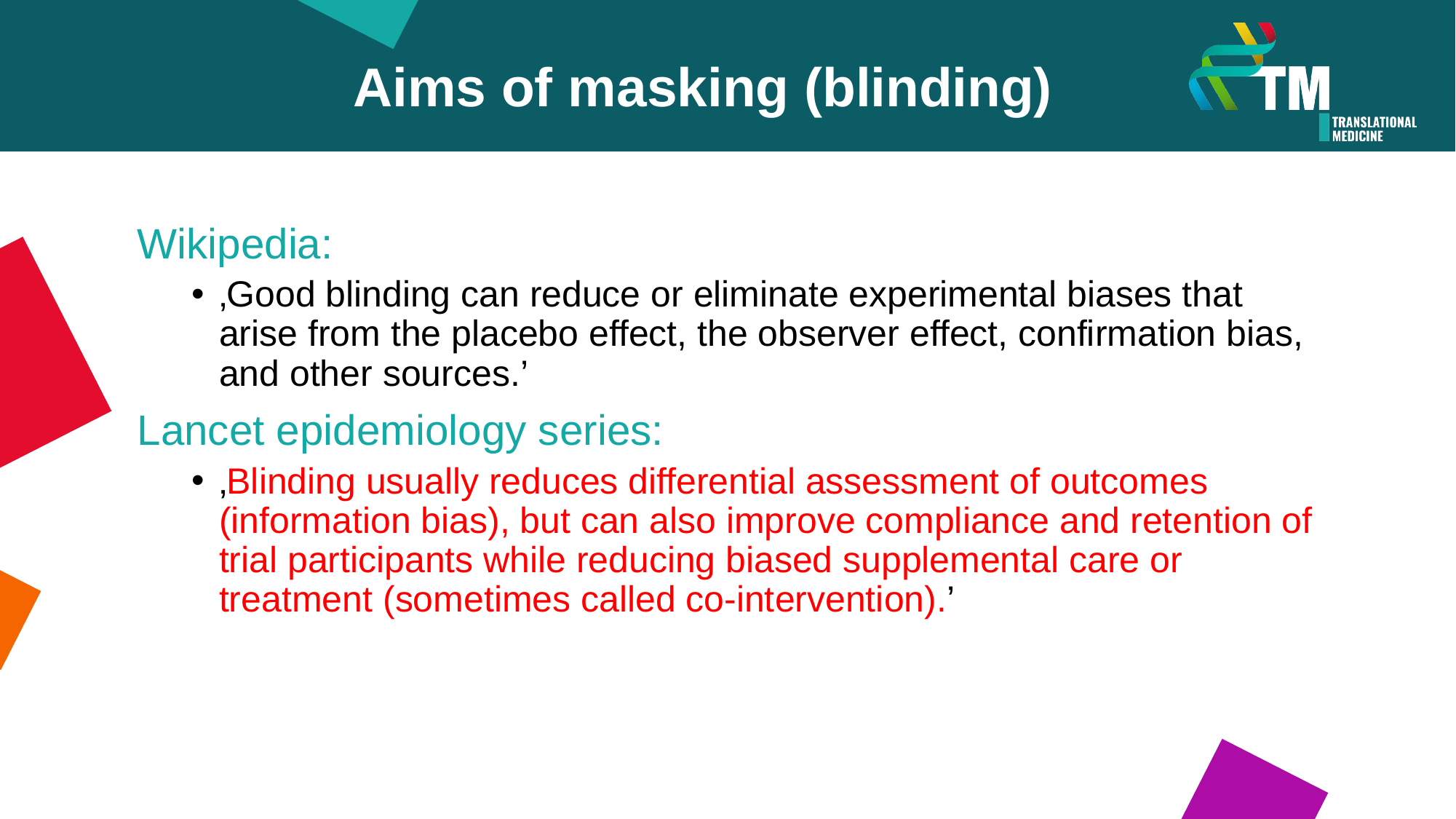

Aims of masking (blinding)
Wikipedia:
‚Good blinding can reduce or eliminate experimental biases that arise from the placebo effect, the observer effect, confirmation bias, and other sources.’
Lancet epidemiology series:
‚Blinding usually reduces differential assessment of outcomes (information bias), but can also improve compliance and retention of trial participants while reducing biased supplemental care or treatment (sometimes called co-intervention).’